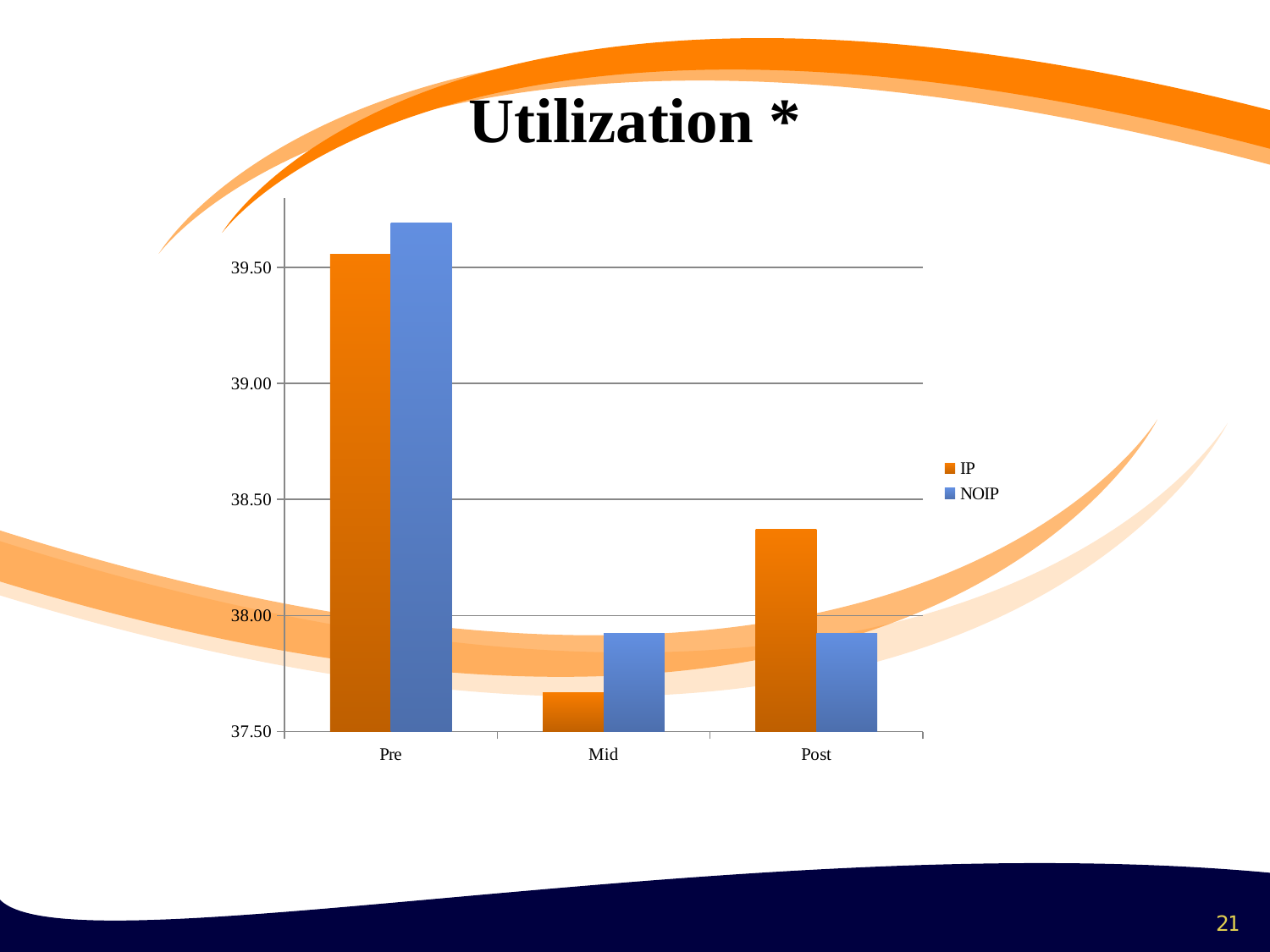

Utilization *

### Chart

| Category | IP | NOIP |
|---|---|---|
| Pre | 39.55555555555556 | 39.69230769230768 |
| Mid | 37.66666666666663 | 37.92307692307692 |
| Post | 38.37037037037037 | 37.92307692307691 |
21